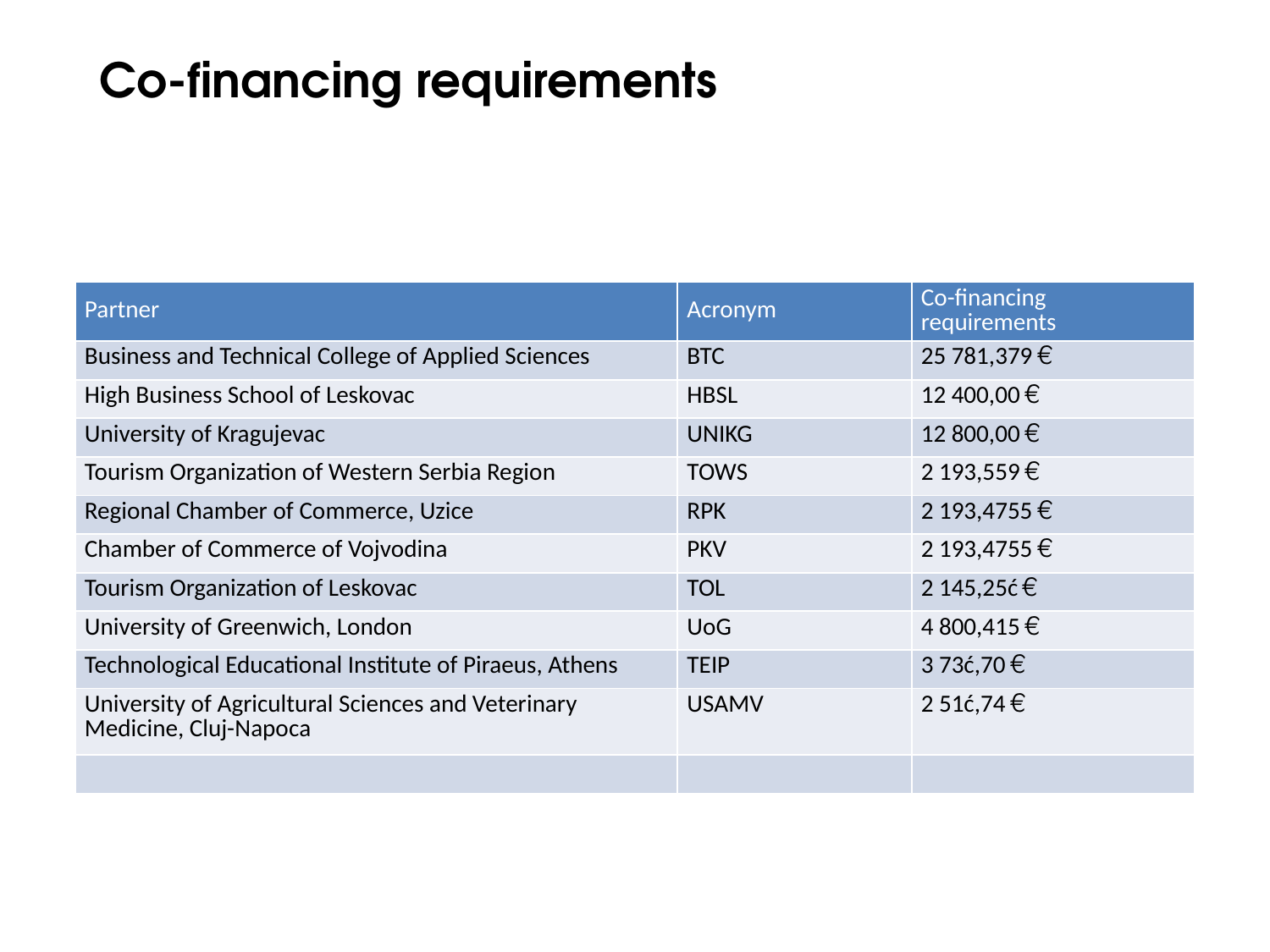

# Co-financing requirements
| Partner | Acronym | Co-financing requirements |
| --- | --- | --- |
| Business and Technical College of Applied Sciences | BTC | 25 781,379 € |
| High Business School of Leskovac | HBSL | 12 400,00 € |
| University of Kragujevac | UNIKG | 12 800,00 € |
| Tourism Organization of Western Serbia Region | TOWS | 2 193,559 € |
| Regional Chamber of Commerce, Uzice | RPK | 2 193,4755 € |
| Chamber of Commerce of Vojvodina | PKV | 2 193,4755 € |
| Tourism Organization of Leskovac | TOL | 2 145,25ć € |
| University of Greenwich, London | UoG | 4 800,415 € |
| Technological Educational Institute of Piraeus, Athens | TEIP | 3 73ć,70 € |
| University of Agricultural Sciences and Veterinary Medicine, Cluj-Napoca | USAMV | 2 51ć,74 € |
|  |  |  |